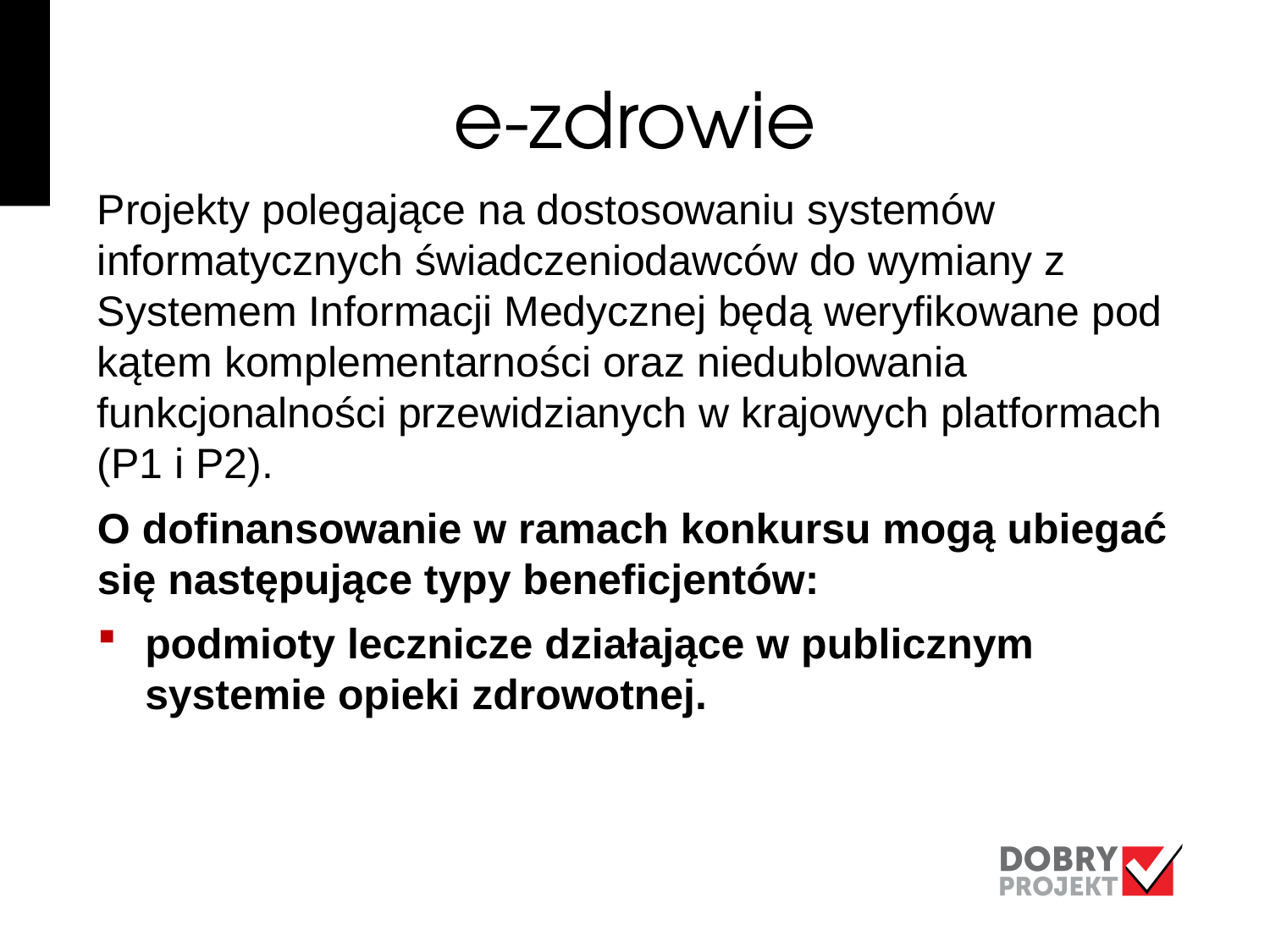

# e-zdrowie
Projekty polegające na dostosowaniu systemów informatycznych świadczeniodawców do wymiany z Systemem Informacji Medycznej będą weryfikowane pod kątem komplementarności oraz niedublowania funkcjonalności przewidzianych w krajowych platformach (P1 i P2).
O dofinansowanie w ramach konkursu mogą ubiegać się następujące typy beneficjentów:
podmioty lecznicze działające w publicznym systemie opieki zdrowotnej.